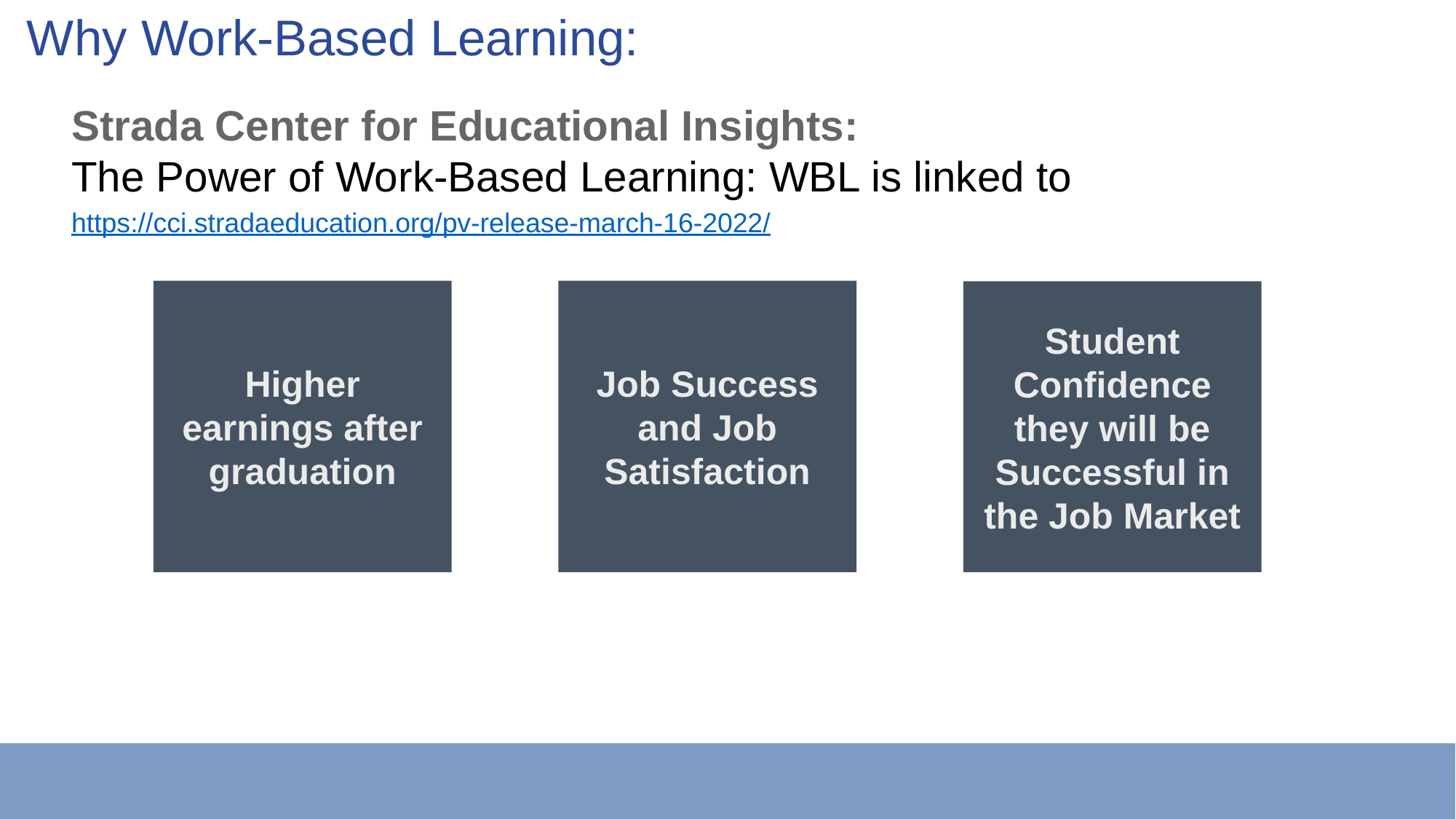

# Why Work-Based Learning:
Strada Center for Educational Insights:
The Power of Work-Based Learning: WBL is linked to
https://cci.stradaeducation.org/pv-release-march-16-2022/
Job Success and Job Satisfaction
Higher earnings after graduation
Student Confidence they will be Successful in the Job Market